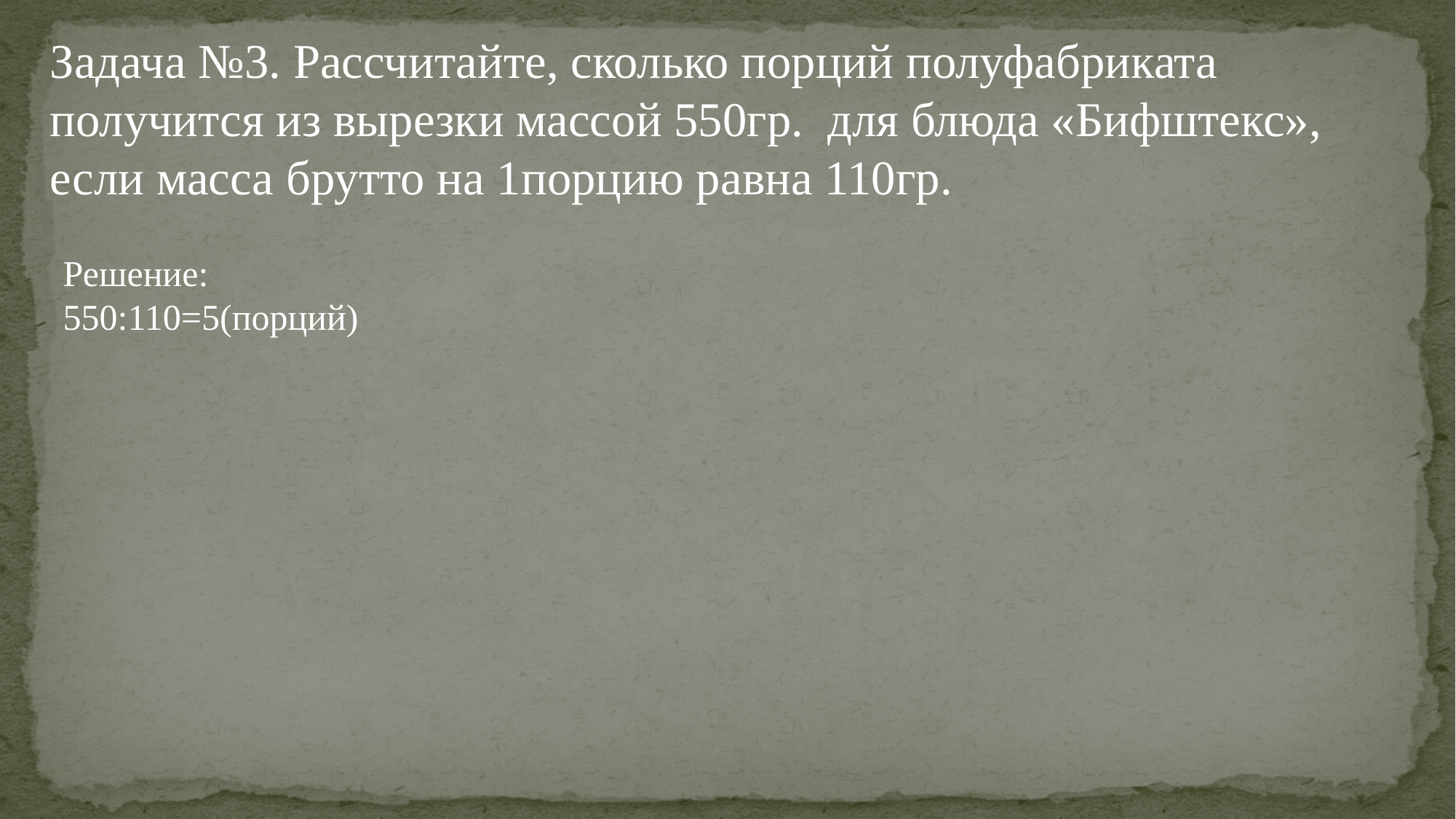

Задача №3. Рассчитайте, сколько порций полуфабриката получится из вырезки массой 550гр.  для блюда «Бифштекс», если масса брутто на 1порцию равна 110гр.
Решение: 550:110=5(порций)